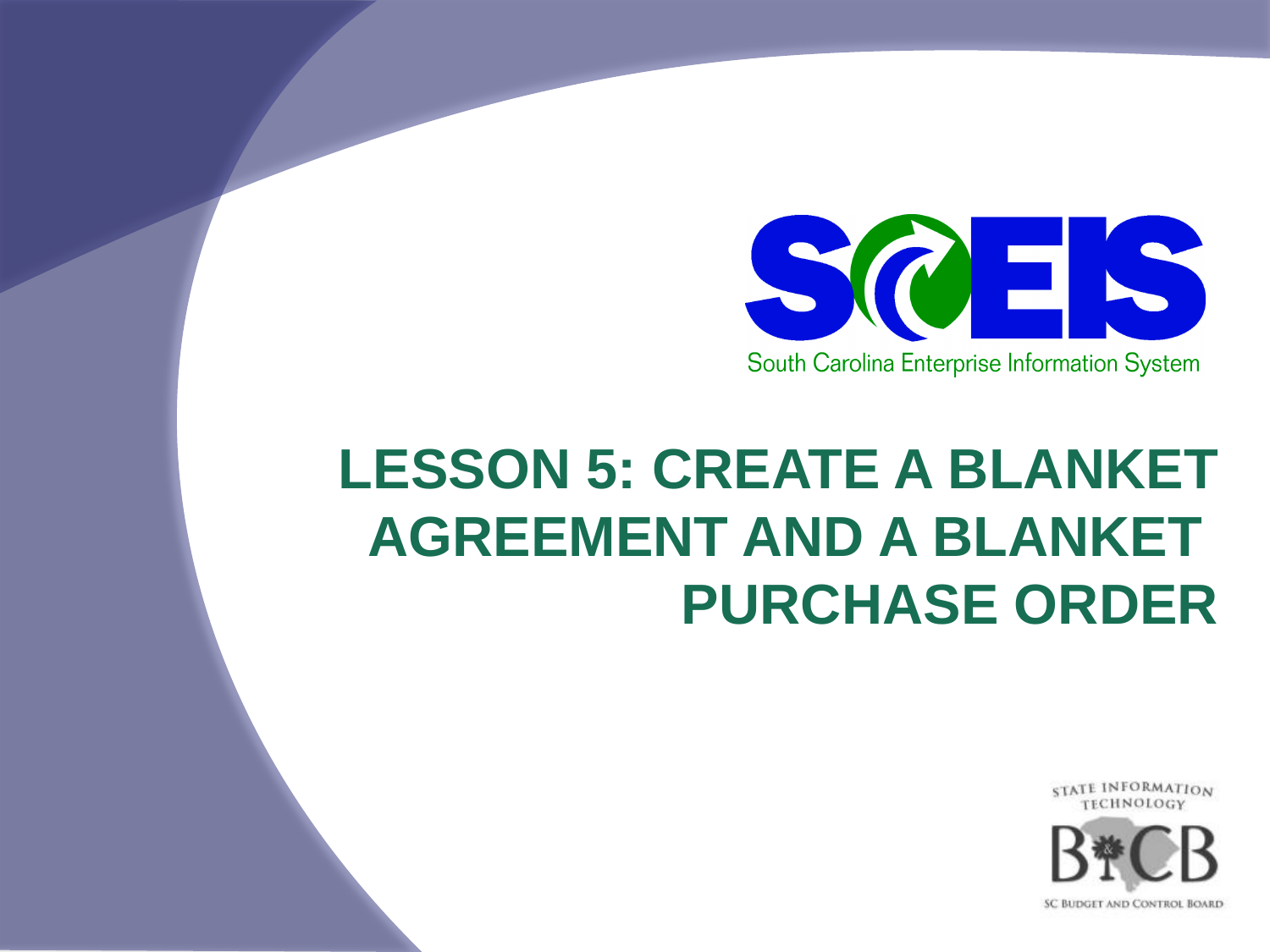

# Lesson 5: Create A Blanket Agreement and A Blanket  Purchase Order